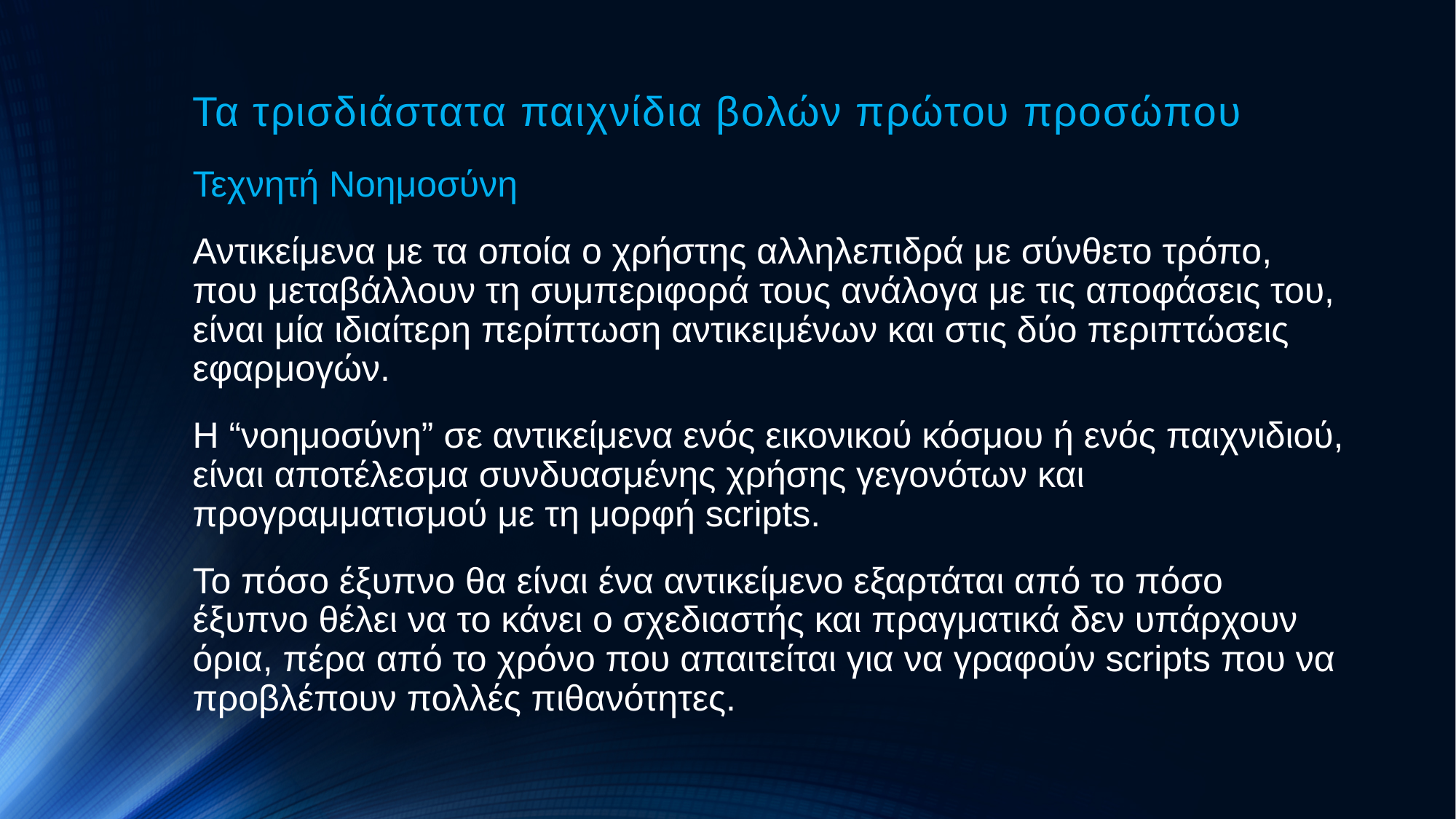

# Τα τρισδιάστατα παιχνίδια βολών πρώτου προσώπου
Τεχνητή Νοημοσύνη
Αντικείμενα με τα οποία ο χρήστης αλληλεπιδρά με σύνθετο τρόπο, που μεταβάλλουν τη συμπεριφορά τους ανάλογα με τις αποφάσεις του, είναι μία ιδιαίτερη περίπτωση αντικειμένων και στις δύο περιπτώσεις εφαρμογών.
Η “νοημοσύνη” σε αντικείμενα ενός εικονικού κόσμου ή ενός παιχνιδιού, είναι αποτέλεσμα συνδυασμένης χρήσης γεγονότων και προγραμματισμού με τη μορφή scripts.
Το πόσο έξυπνο θα είναι ένα αντικείμενο εξαρτάται από το πόσο έξυπνο θέλει να το κάνει ο σχεδιαστής και πραγματικά δεν υπάρχουν όρια, πέρα από το χρόνο που απαιτείται για να γραφούν scripts που να προβλέπουν πολλές πιθανότητες.